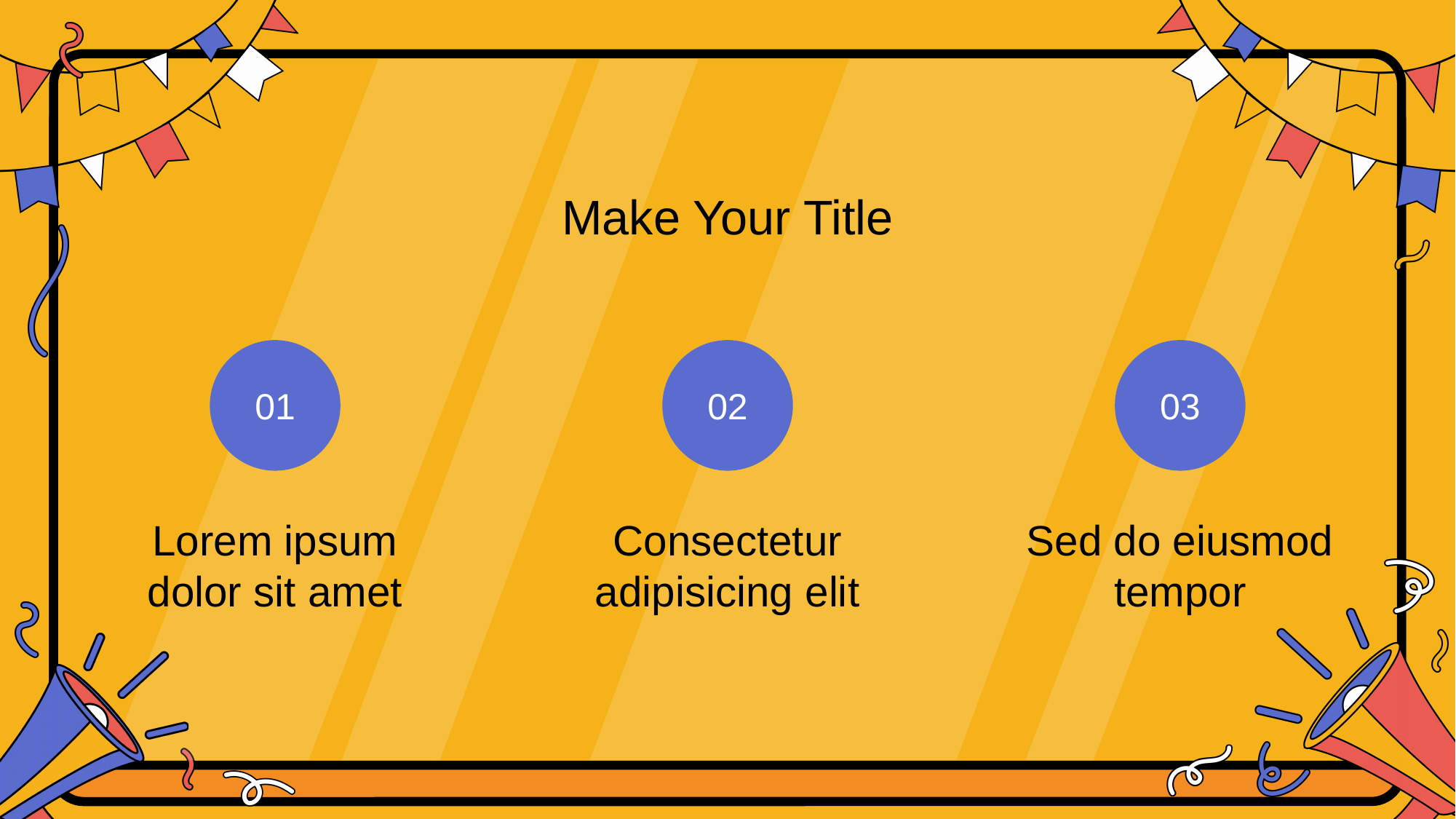

Make Your Title
01
02
03
Lorem ipsum dolor sit amet
Consectetur adipisicing elit
Sed do eiusmod tempor